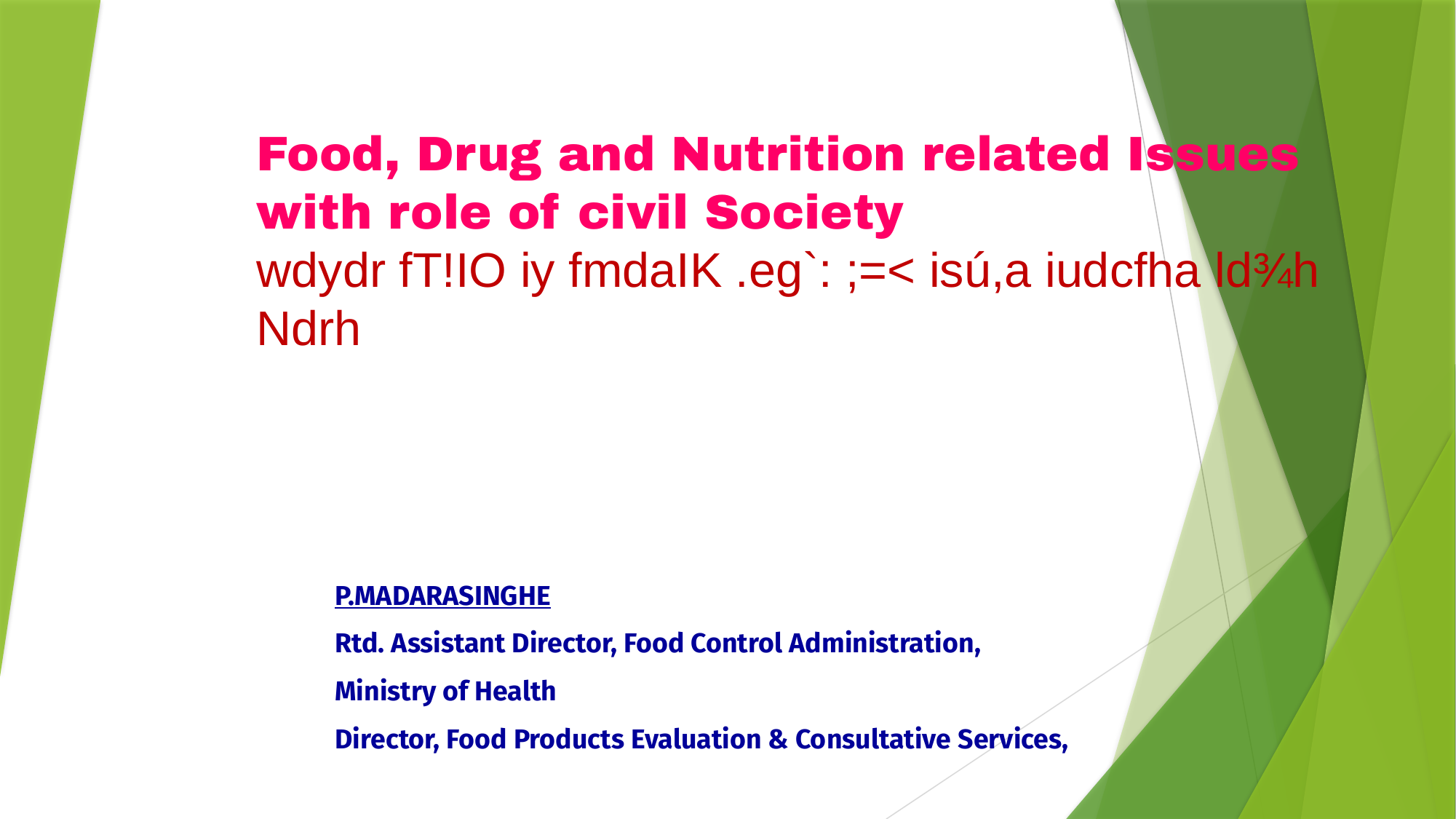

# Food, Drug and Nutrition related Issues with role of civil Society wdydr fT!IO iy fmdaIK .eg`: ;=< isú,a iudcfha ld¾h Ndrh
P.MADARASINGHE
Rtd. Assistant Director, Food Control Administration,
Ministry of Health
Director, Food Products Evaluation & Consultative Services,